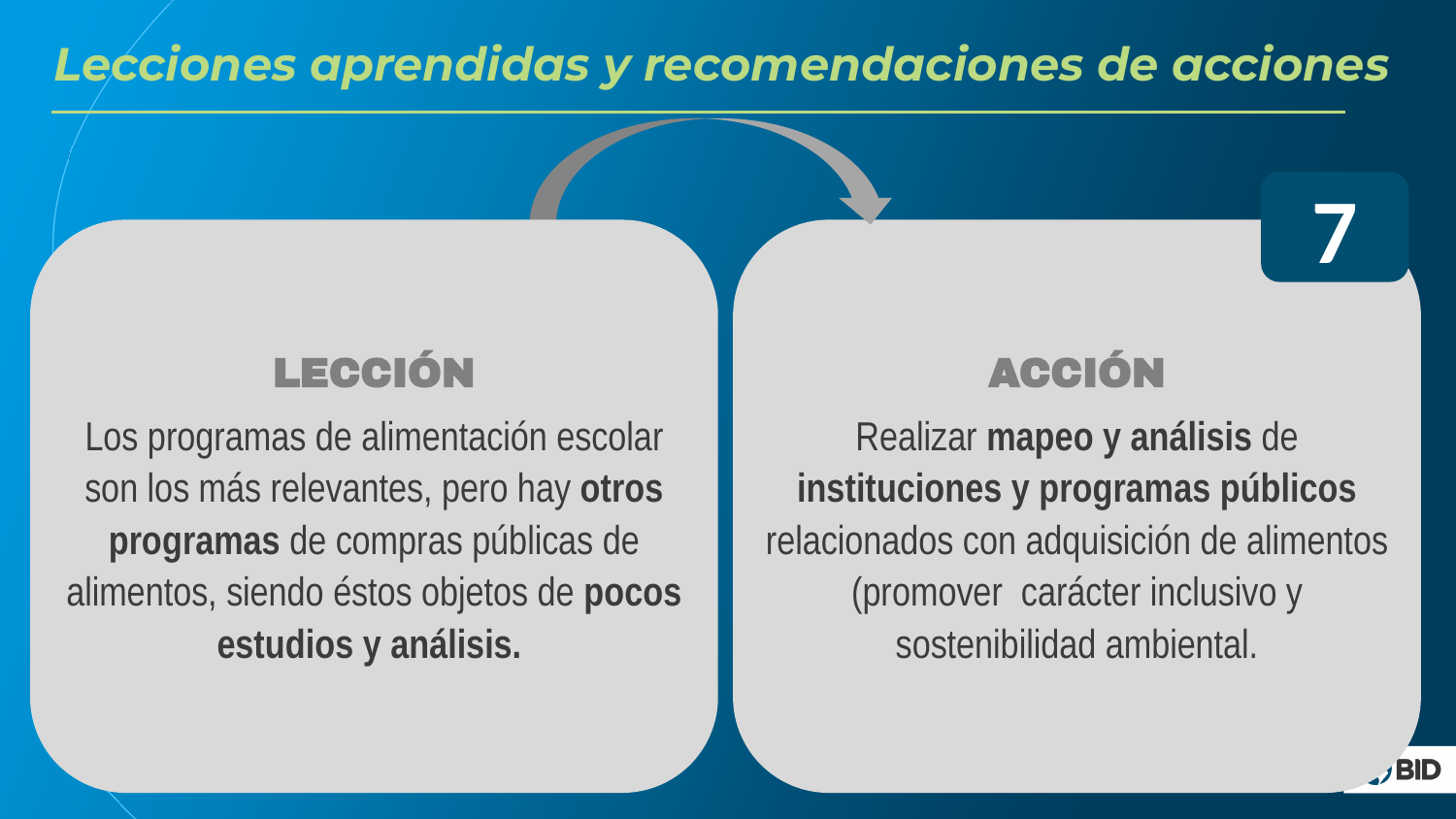

Lecciones aprendidas y recomendaciones de acciones

7

LECCIÓN
Los programas de alimentación escolar son los más relevantes, pero hay otros programas de compras públicas de alimentos, siendo éstos objetos de pocos estudios y análisis.

ACCIÓN
Realizar mapeo y análisis de instituciones y programas públicos relacionados con adquisición de alimentos (promover  carácter inclusivo y sostenibilidad ambiental.